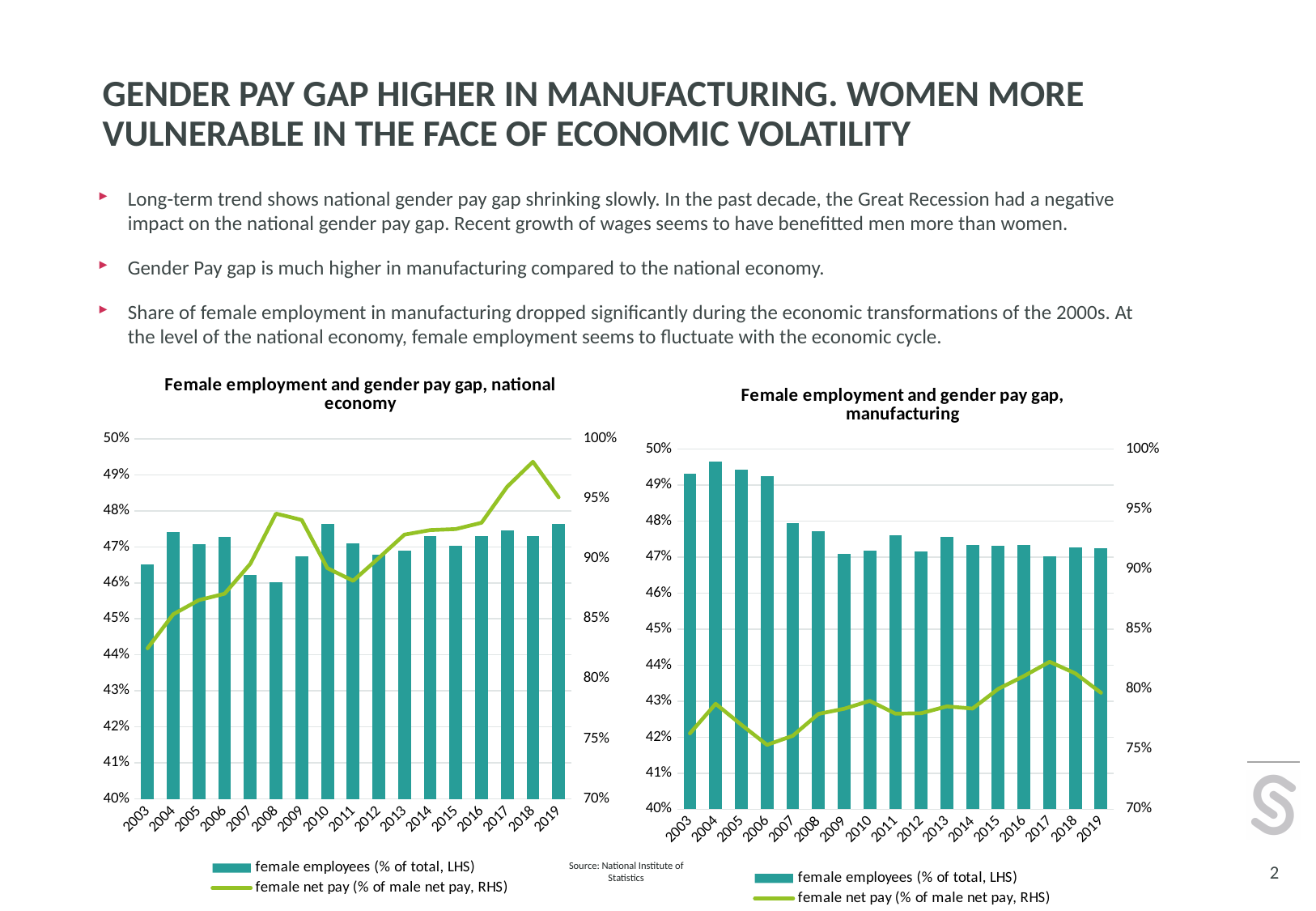

# Gender pay gap higher in manufacturing. Women more vulnerable in the face of economic volatility
Long-term trend shows national gender pay gap shrinking slowly. In the past decade, the Great Recession had a negative impact on the national gender pay gap. Recent growth of wages seems to have benefitted men more than women.
Gender Pay gap is much higher in manufacturing compared to the national economy.
Share of female employment in manufacturing dropped significantly during the economic transformations of the 2000s. At the level of the national economy, female employment seems to fluctuate with the economic cycle.

### Chart: Female employment and gender pay gap, national economy

| Category | female employees (% of total, LHS) | female net pay (% of male net pay, RHS) |
|---|---|---|
| 2003 | 0.4651171149035609 | 0.825426944971537 |
| 2004 | 0.4740718893976218 | 0.8538102643856921 |
| 2005 | 0.4707919217532261 | 0.8655778894472361 |
| 2006 | 0.47266486889292936 | 0.8709327548806941 |
| 2007 | 0.4620815958998788 | 0.8958904109589041 |
| 2008 | 0.46025190252613934 | 0.9376854599406528 |
| 2009 | 0.467476131918162 | 0.9323843416370107 |
| 2010 | 0.47643579452126167 | 0.8922237380627558 |
| 2011 | 0.4710266585325079 | 0.8816993464052287 |
| 2012 | 0.46776933352690214 | 0.900695762175838 |
| 2013 | 0.46904189754417297 | 0.9201219512195122 |
| 2014 | 0.4730268833818537 | 0.9239068710959683 |
| 2015 | 0.47034053686574234 | 0.924792531120332 |
| 2016 | 0.4729814710577068 | 0.9300567107750473 |
| 2017 | 0.47446049914797567 | 0.9601342845153168 |
| 2018 | 0.4729773485451937 | 0.9808702175543886 |
| 2019 | 0.4763694093741644 | 0.9512594046450769 |

### Chart: Female employment and gender pay gap, manufacturing

| Category | female employees (% of total, LHS) | female net pay (% of male net pay, RHS) |
|---|---|---|
| 2003 | 0.4932023062975482 | 0.7631578947368421 |
| 2004 | 0.4964653831755636 | 0.787828947368421 |
| 2005 | 0.4943214169694273 | 0.7703804347826086 |
| 2006 | 0.4924408579951675 | 0.7536057692307693 |
| 2007 | 0.47948491041259017 | 0.7611788617886179 |
| 2008 | 0.4771773533048105 | 0.7793867120954003 |
| 2009 | 0.47081627506425355 | 0.7836990595611285 |
| 2010 | 0.471715428912272 | 0.7902403495994174 |
| 2011 | 0.4759805357248847 | 0.7795807978363759 |
| 2012 | 0.4715744145766353 | 0.7799227799227799 |
| 2013 | 0.47567078725278367 | 0.7856705450091855 |
| 2014 | 0.4734049369036173 | 0.7838452787258248 |
| 2015 | 0.4730651925785938 | 0.8002125398512221 |
| 2016 | 0.4733113770206314 | 0.8109284332688588 |
| 2017 | 0.4702447791766169 | 0.8228123639529822 |
| 2018 | 0.4726813478059195 | 0.8131568703775788 |
| 2019 | 0.4725933985426399 | 0.7970055710306406 |
Source: National Institute of Statistics